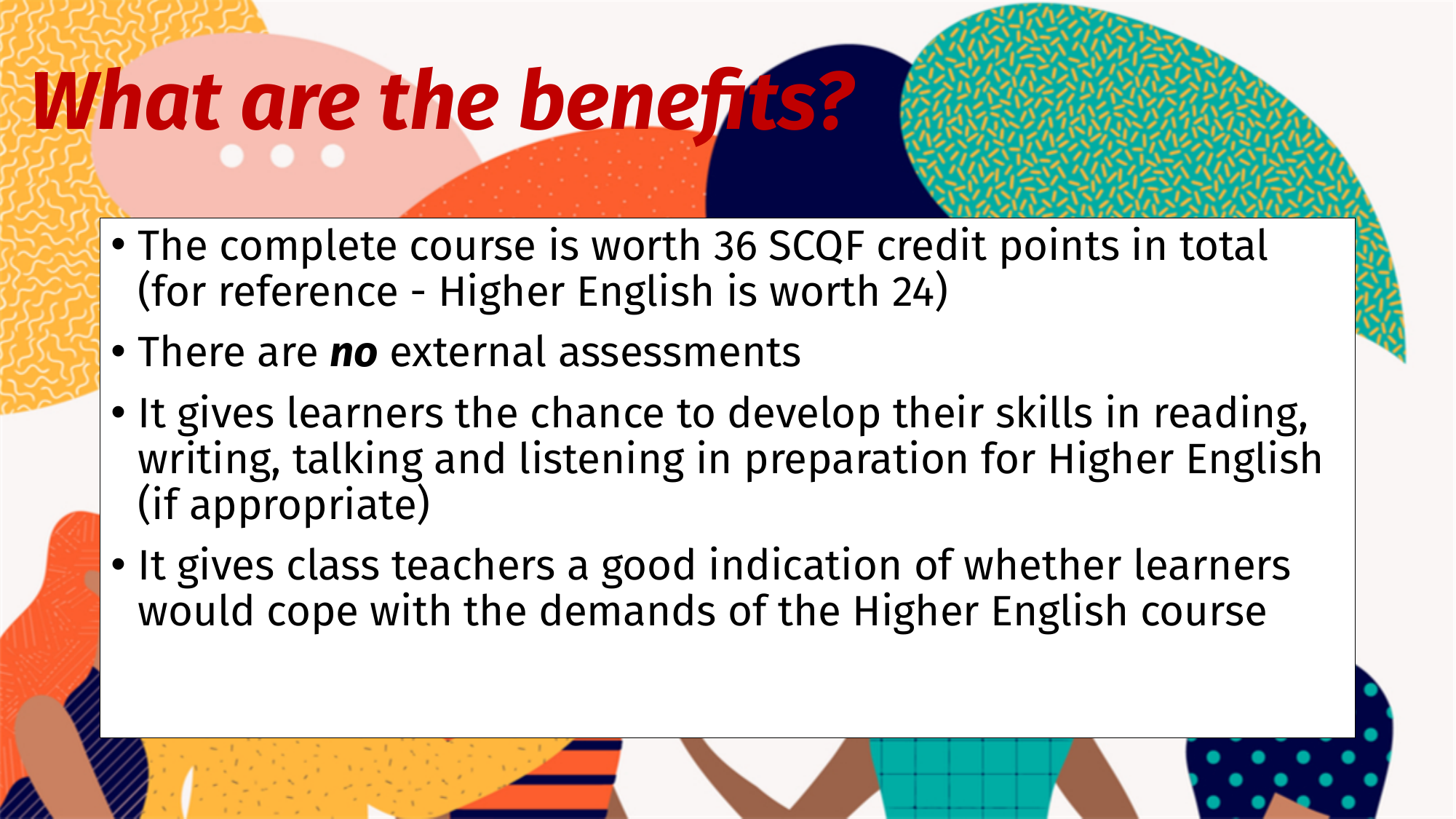

# What are the benefits?
The complete course is worth 36 SCQF credit points in total (for reference - Higher English is worth 24)
There are no external assessments
It gives learners the chance to develop their skills in reading, writing, talking and listening in preparation for Higher English (if appropriate)
It gives class teachers a good indication of whether learners would cope with the demands of the Higher English course